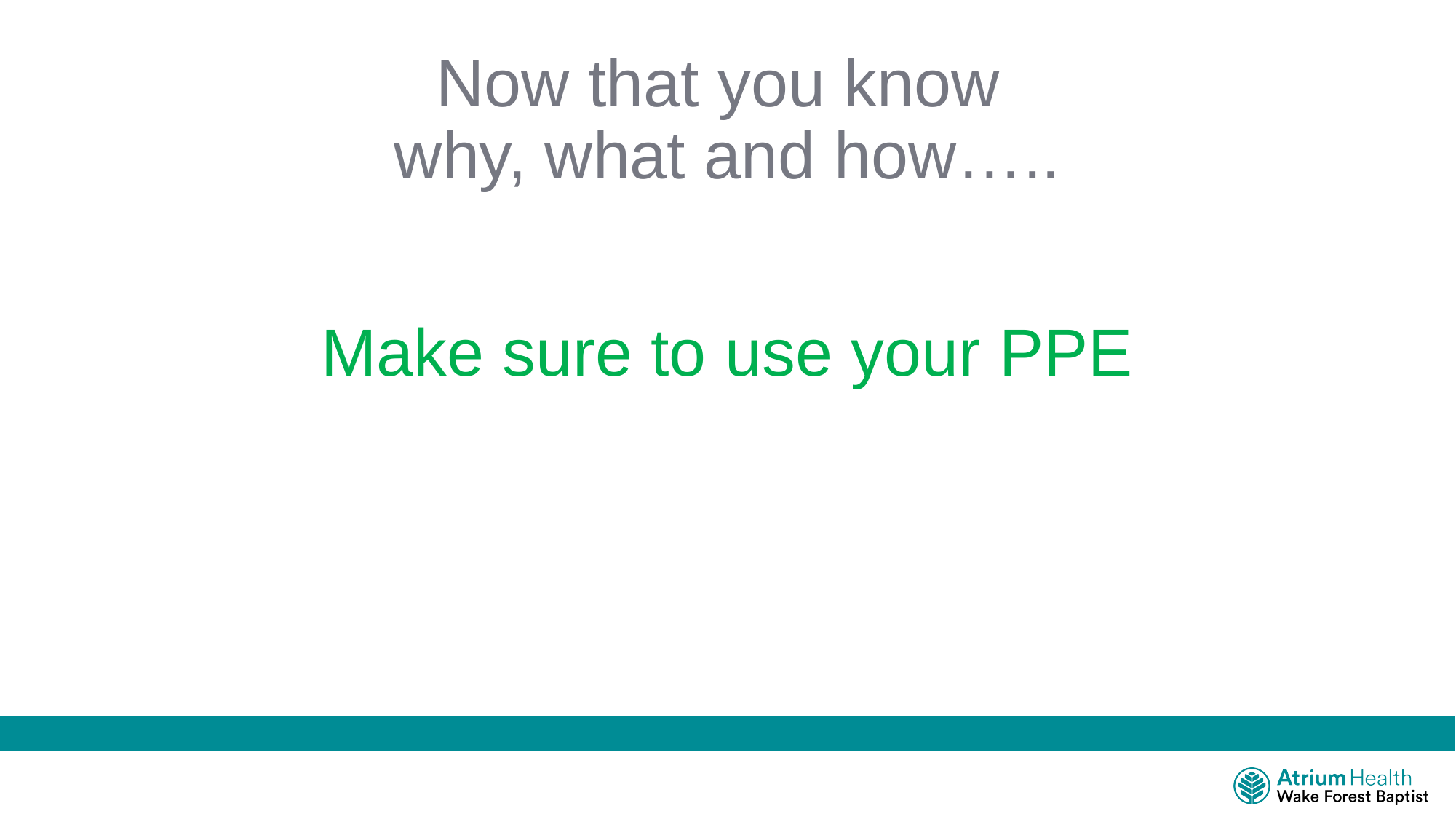

# Now that you know why, what and how…..

Make sure to use your PPE